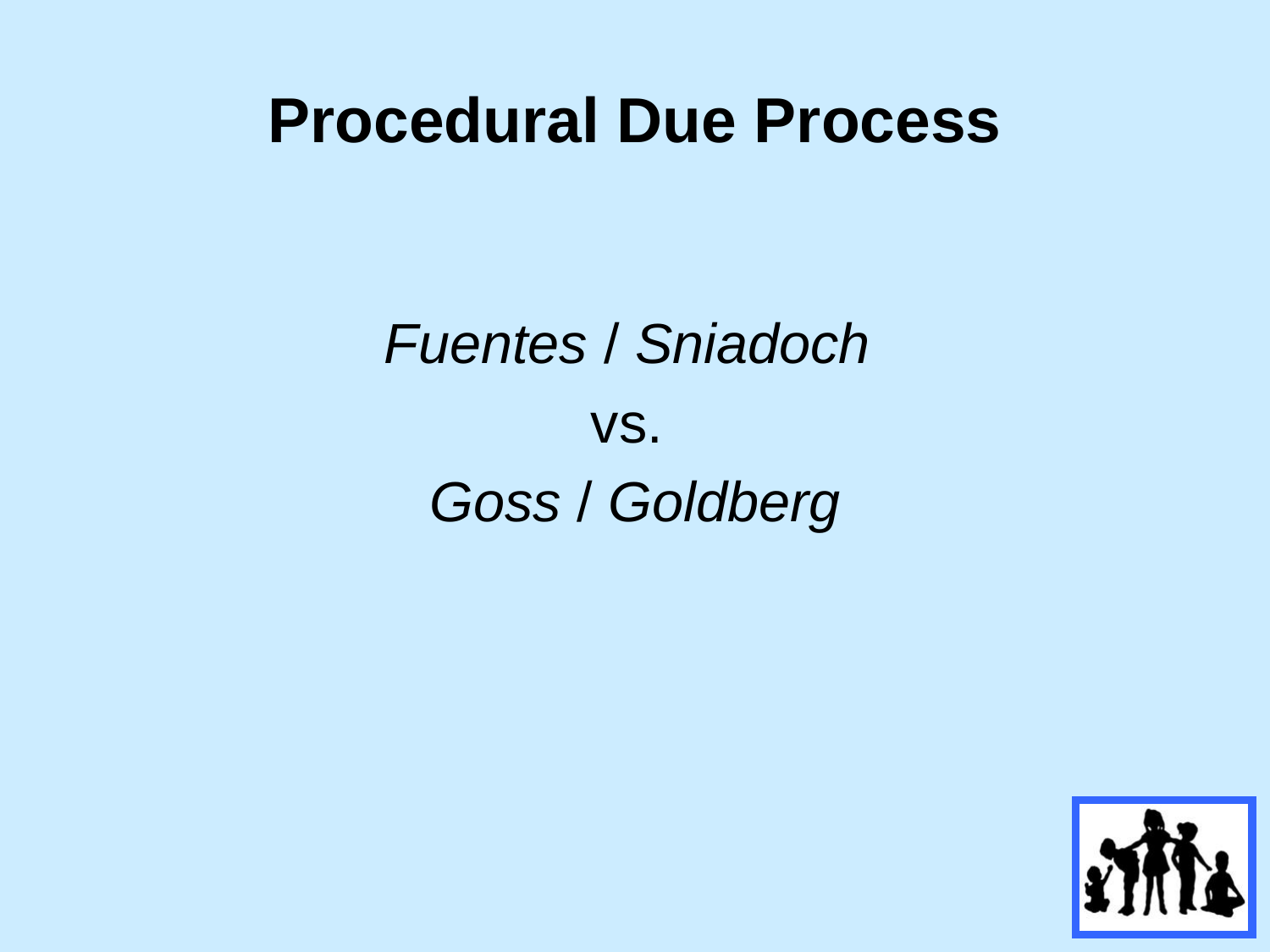

# Procedural Due Process

Fuentes / Sniadoch
vs.
Goss / Goldberg